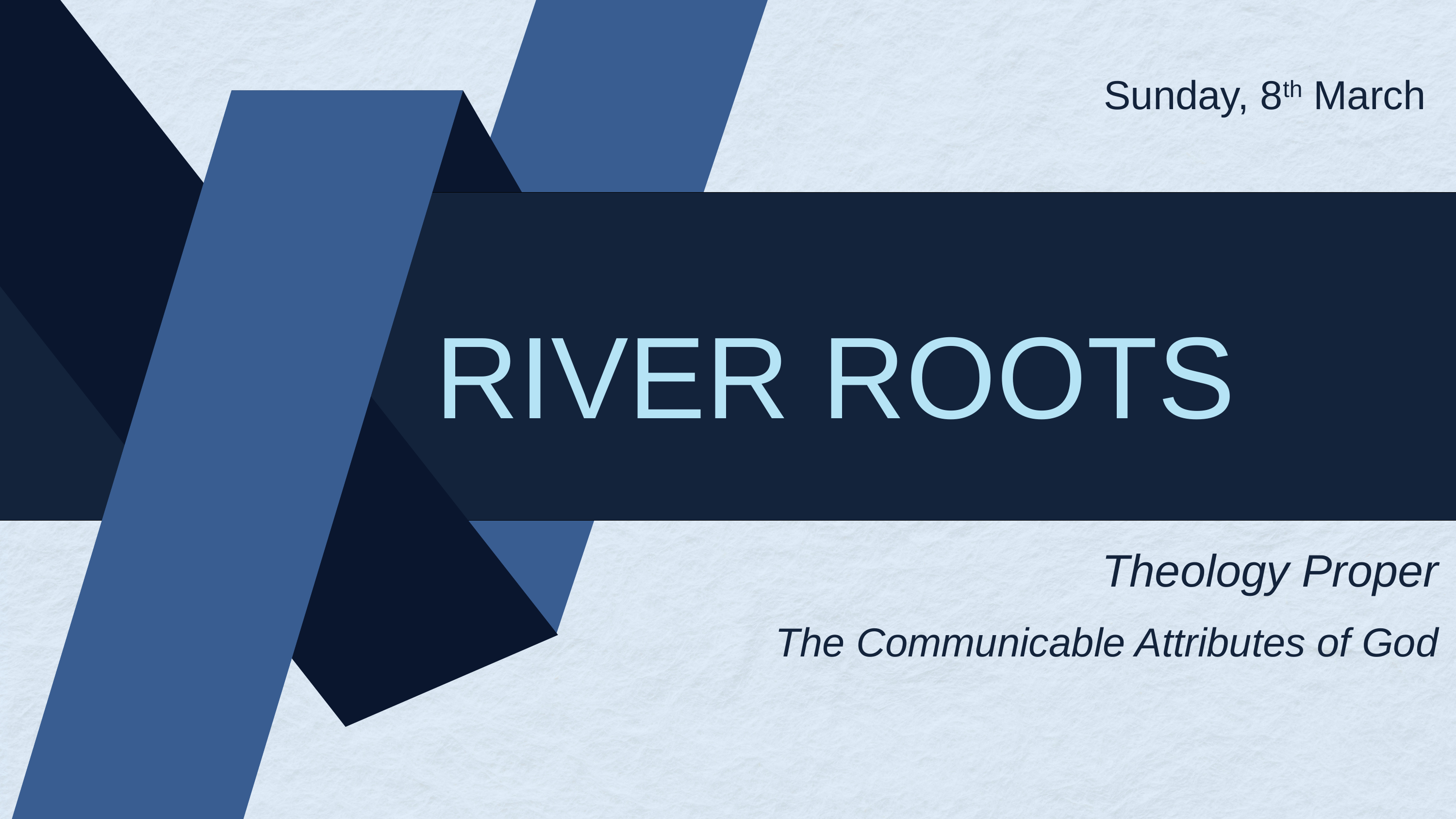

Sunday, 8th March

RIVER ROOTS
Theology Proper
The Communicable Attributes of God